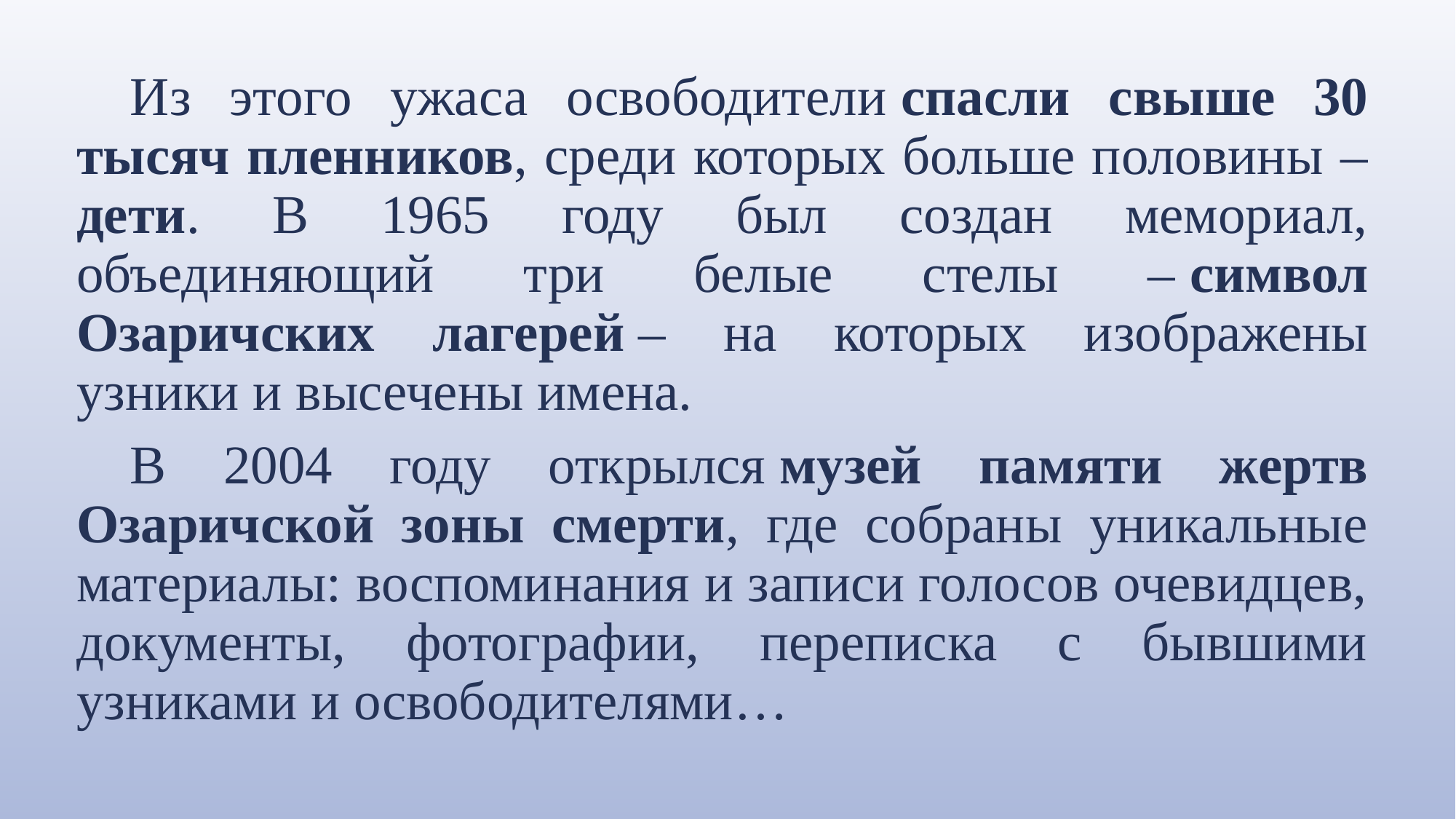

Из этого ужаса освободители спасли свыше 30 тысяч пленников, среди которых больше половины –дети. В 1965 году был создан мемориал, объединяющий три белые стелы – символ Озаричских лагерей – на которых изображены узники и высечены имена.
В 2004 году открылся музей памяти жертв Озаричской зоны смерти, где собраны уникальные материалы: воспоминания и записи голосов очевидцев, документы, фотографии, переписка с бывшими узниками и освободителями…